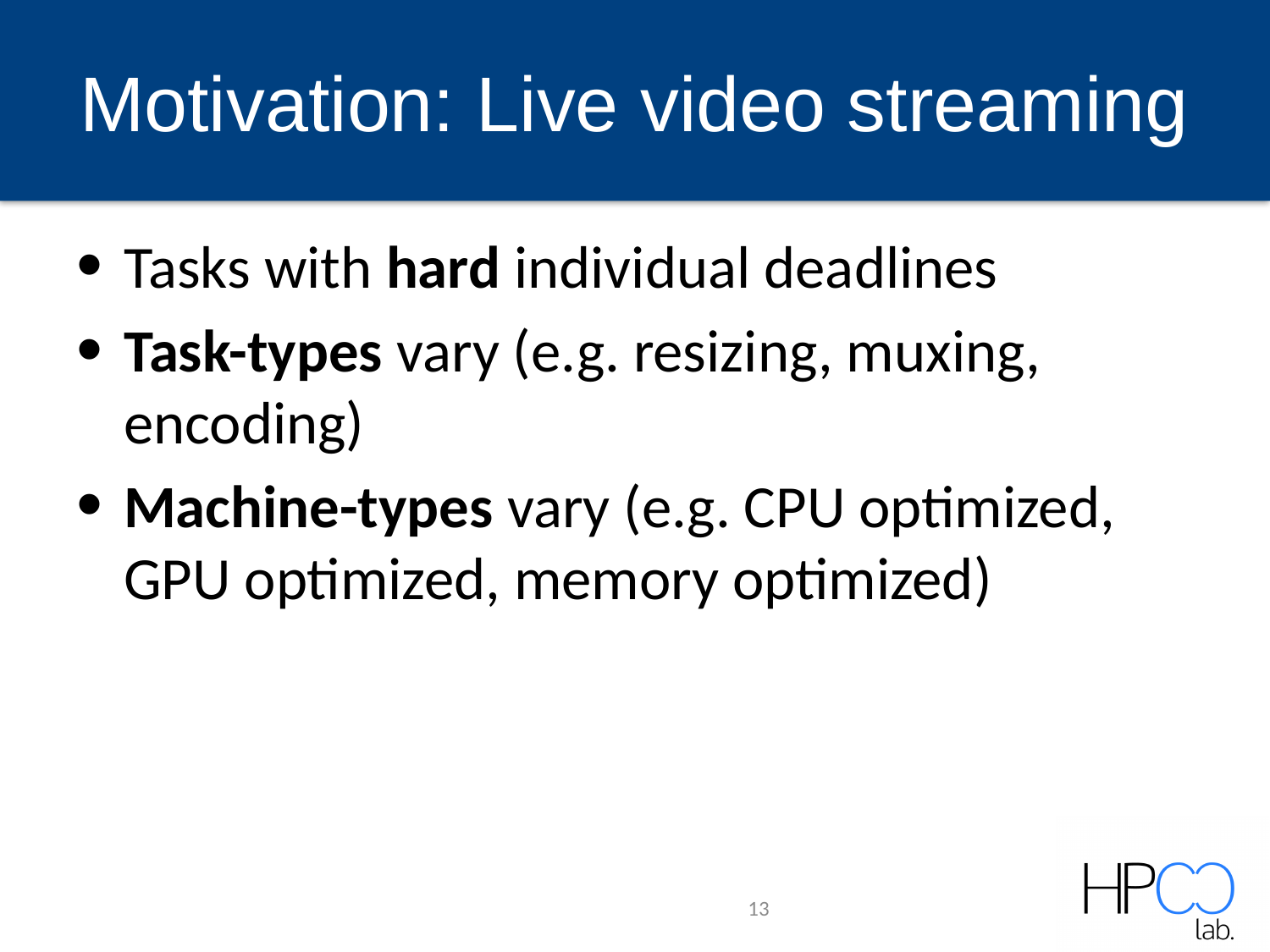

# Motivation: Live video streaming
Tasks with hard individual deadlines
Task-types vary (e.g. resizing, muxing, encoding)
Machine-types vary (e.g. CPU optimized, GPU optimized, memory optimized)

13